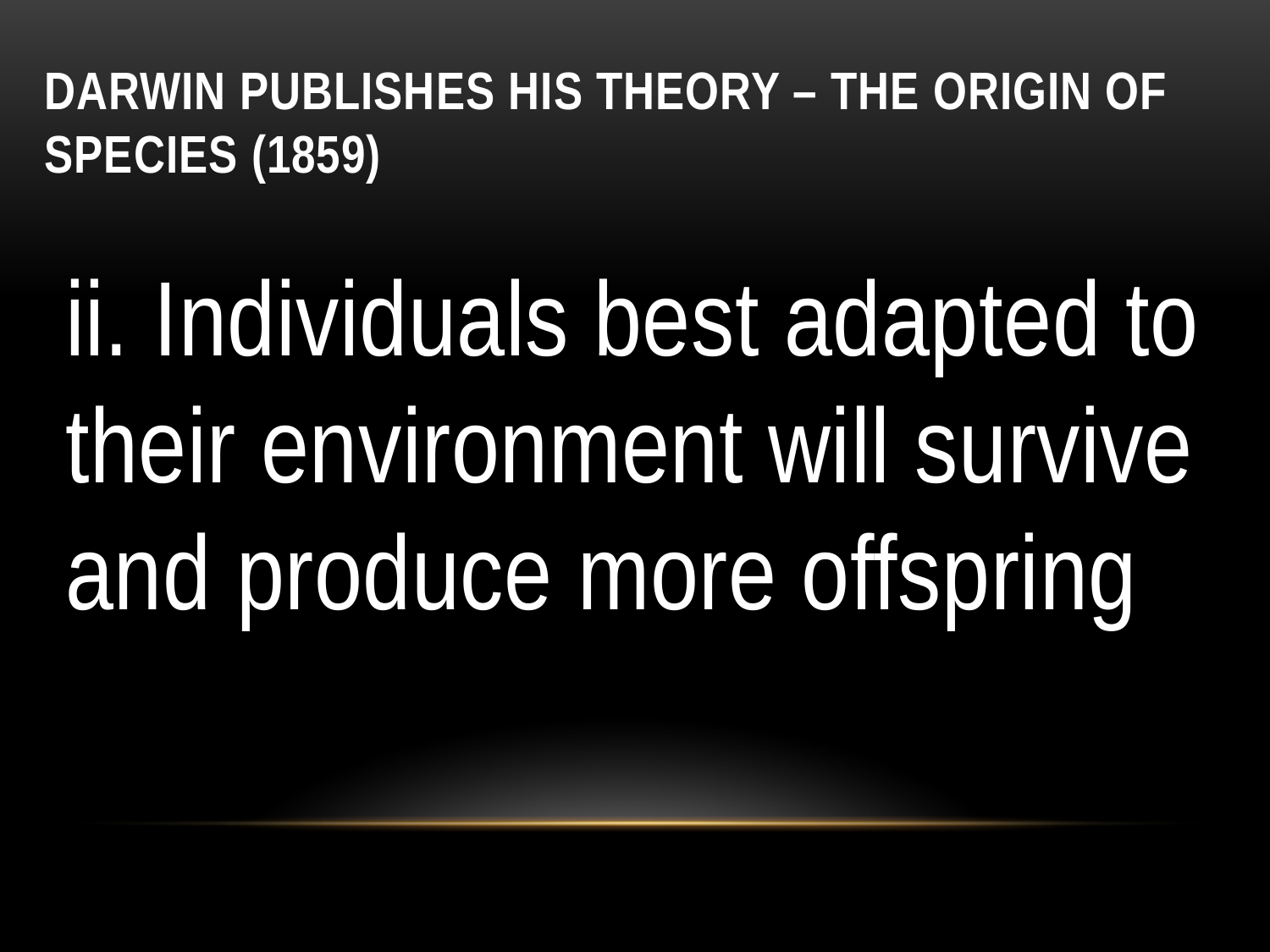

# Darwin publishes his Theory – The Origin of Species (1859)
ii. Individuals best adapted to their environment will survive and produce more offspring